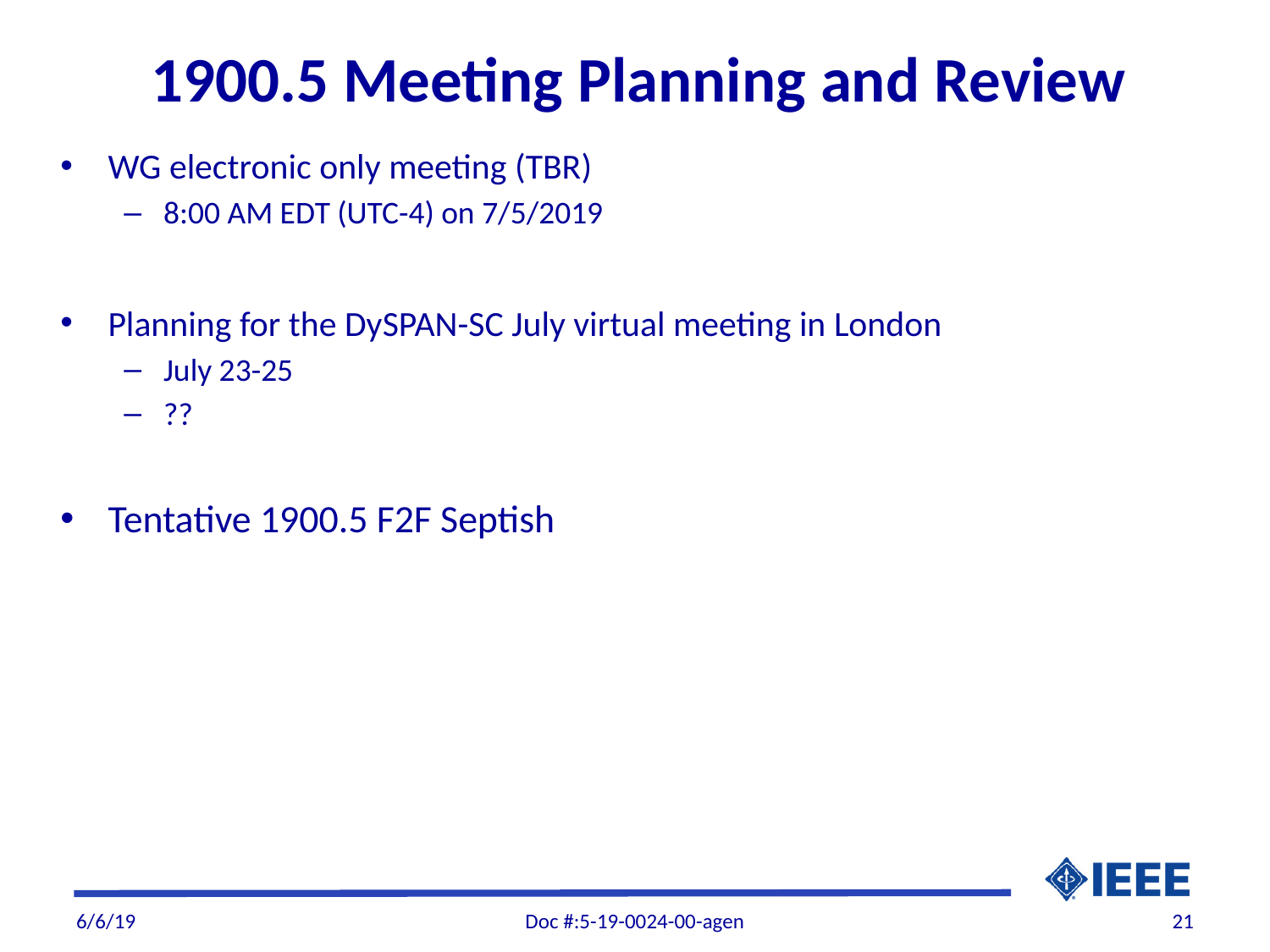

# 1900.5 Meeting Planning and Review
WG electronic only meeting (TBR)
8:00 AM EDT (UTC-4) on 7/5/2019

Planning for the DySPAN-SC July virtual meeting in London
July 23-25
??

Tentative 1900.5 F2F Septish

6/6/19
Doc #:5-19-0024-00-agen
21